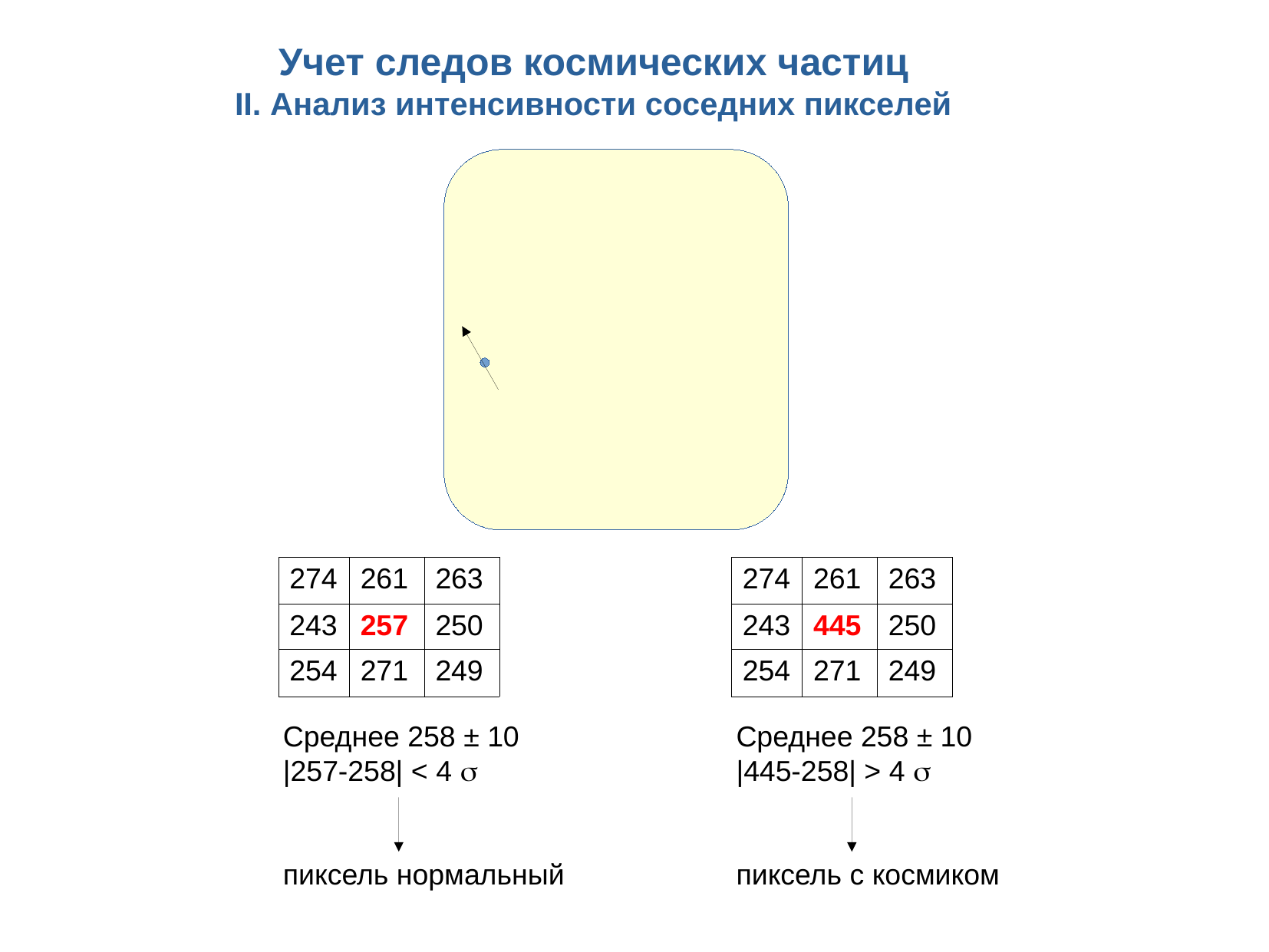

Учет следов космических частиц
II. Анализ интенсивности соседних пикселей

| 274 | 261 | 263 |
| --- | --- | --- |
| 243 | 257 | 250 |
| 254 | 271 | 249 |
| 274 | 261 | 263 |
| --- | --- | --- |
| 243 | 445 | 250 |
| 254 | 271 | 249 |
Среднее 258 ± 10
|257-258| < 4 σ

пиксель нормальный
Среднее 258 ± 10
|445-258| > 4 σ

пиксель с космиком